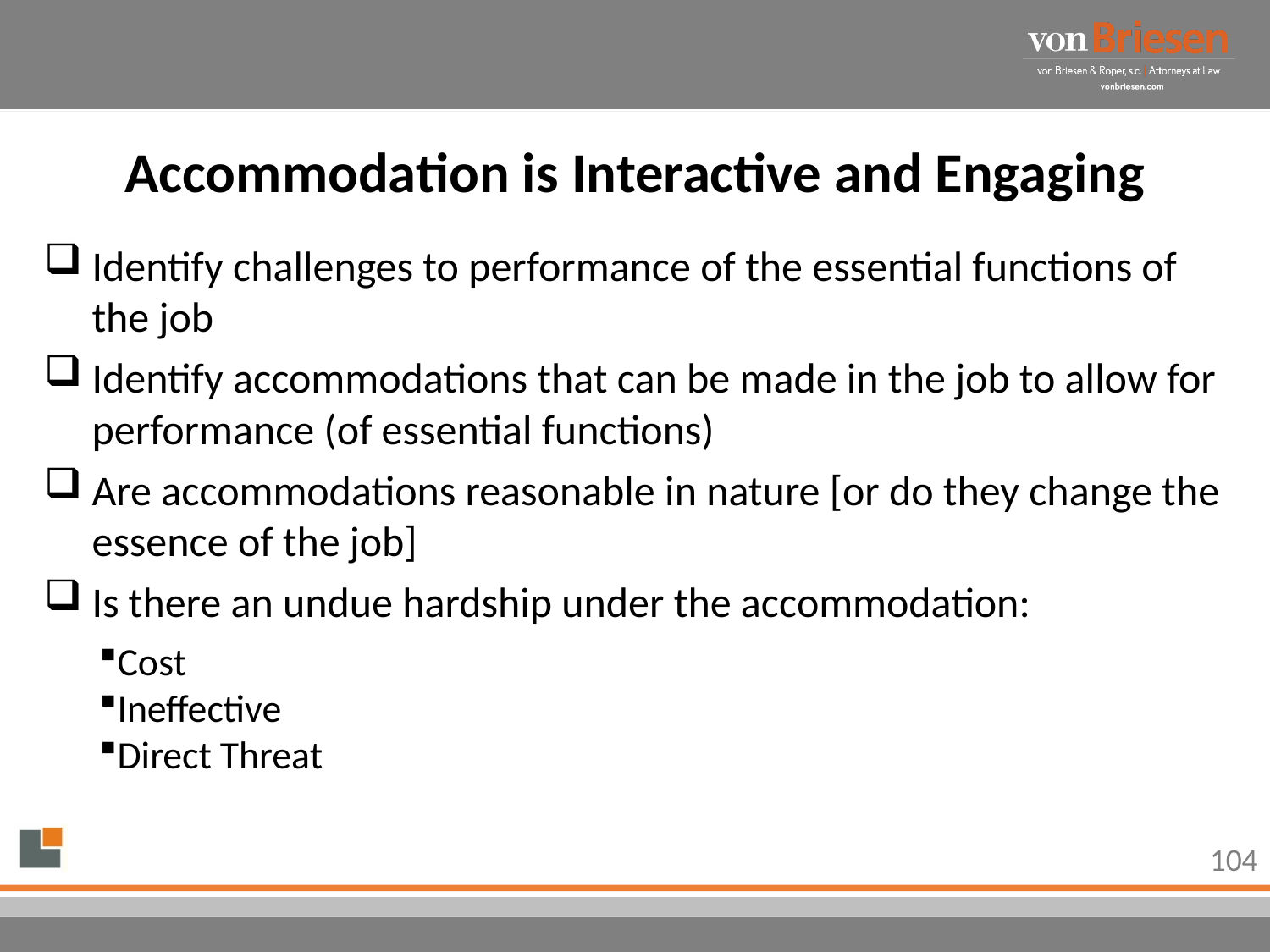

# Accommodation is Interactive and Engaging
Identify challenges to performance of the essential functions of the job
Identify accommodations that can be made in the job to allow for performance (of essential functions)
Are accommodations reasonable in nature [or do they change the essence of the job]
Is there an undue hardship under the accommodation:
Cost
Ineffective
Direct Threat
104